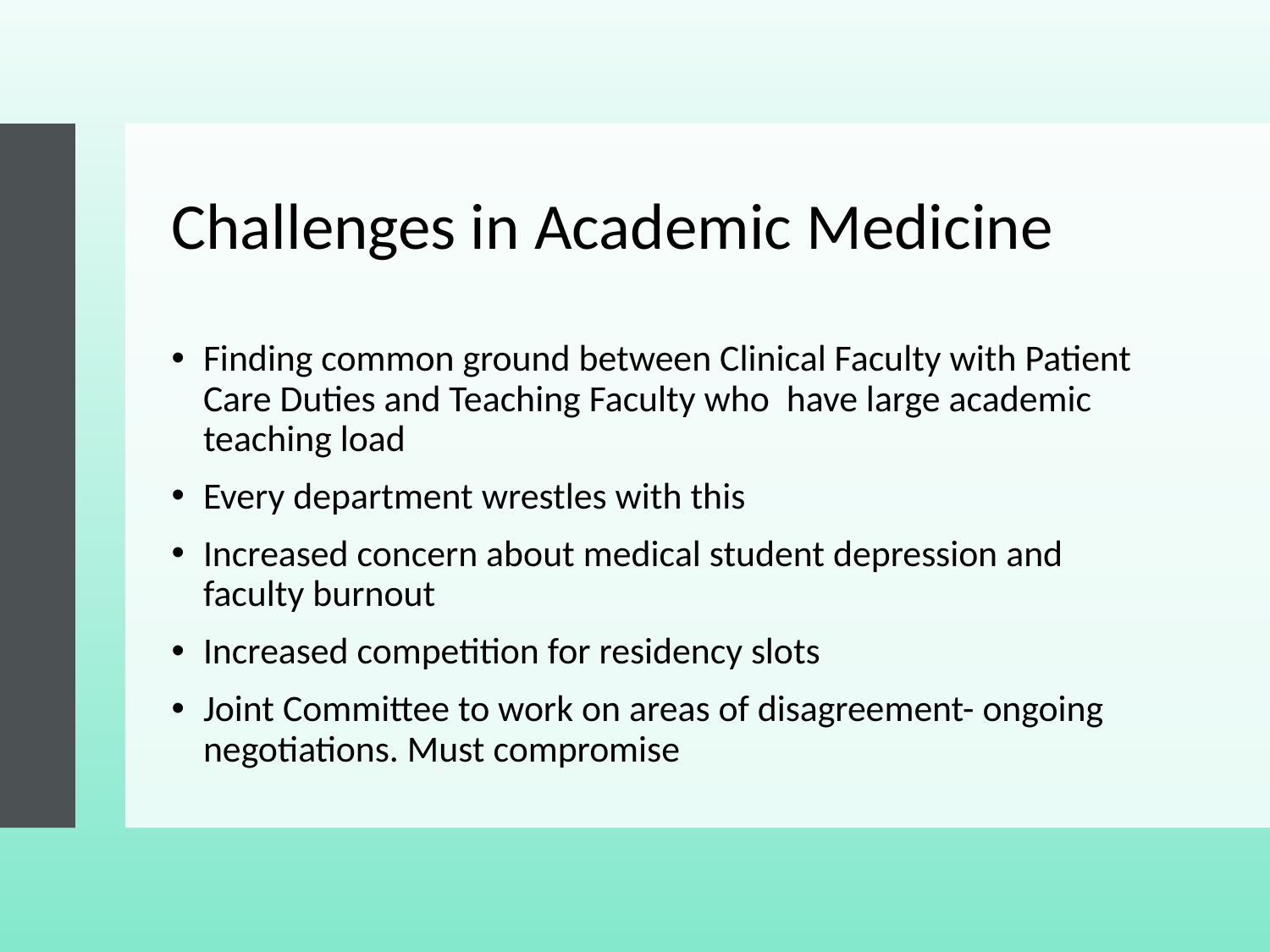

# Challenges in Academic Medicine
Finding common ground between Clinical Faculty with Patient Care Duties and Teaching Faculty who  have large academic teaching load
Every department wrestles with this
Increased concern about medical student depression and faculty burnout
Increased competition for residency slots
Joint Committee to work on areas of disagreement- ongoing negotiations. Must compromise